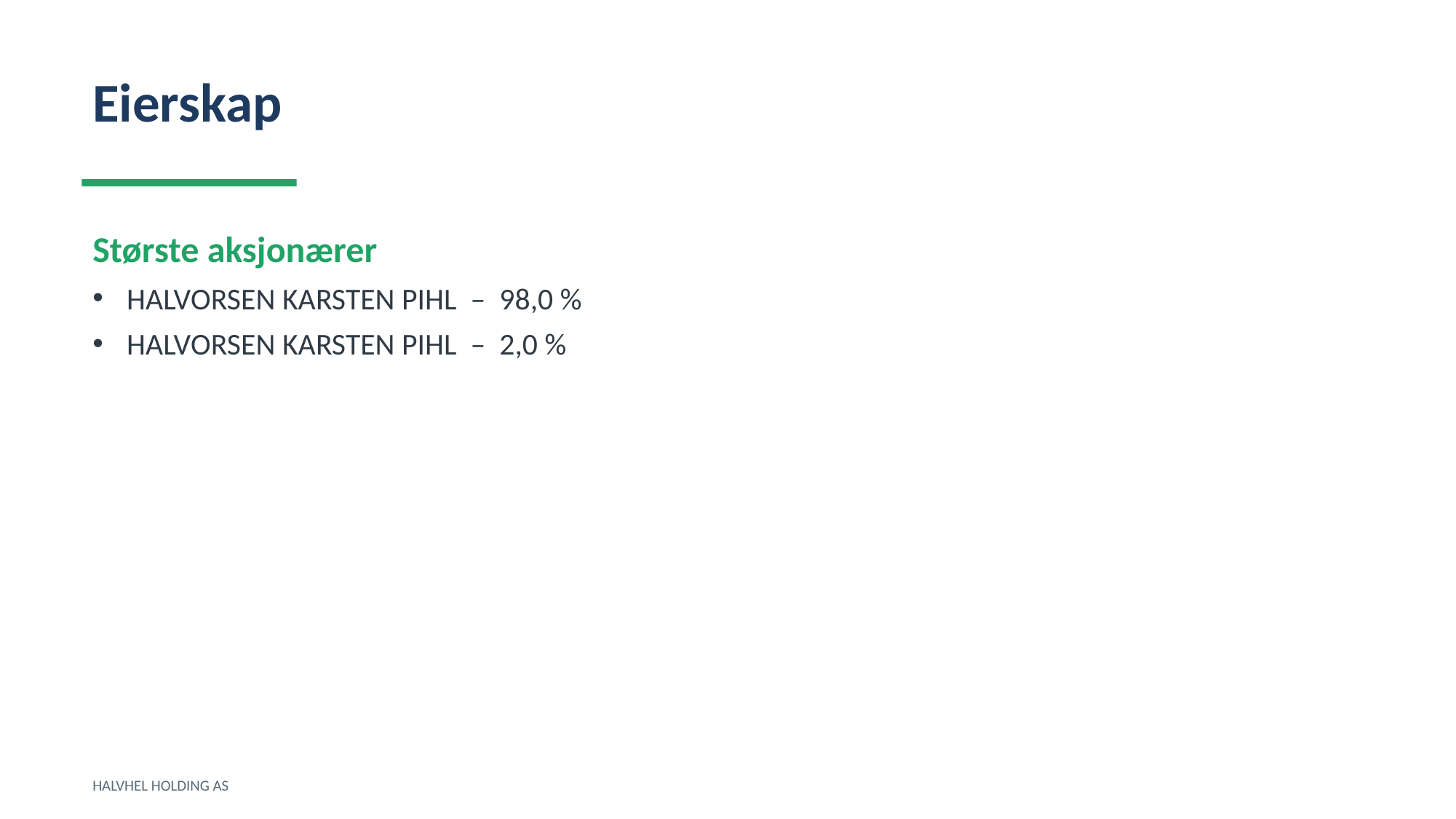

Eierskap

Største aksjonærer
HALVORSEN KARSTEN PIHL  –  98,0 %
HALVORSEN KARSTEN PIHL  –  2,0 %
HALVHEL HOLDING AS